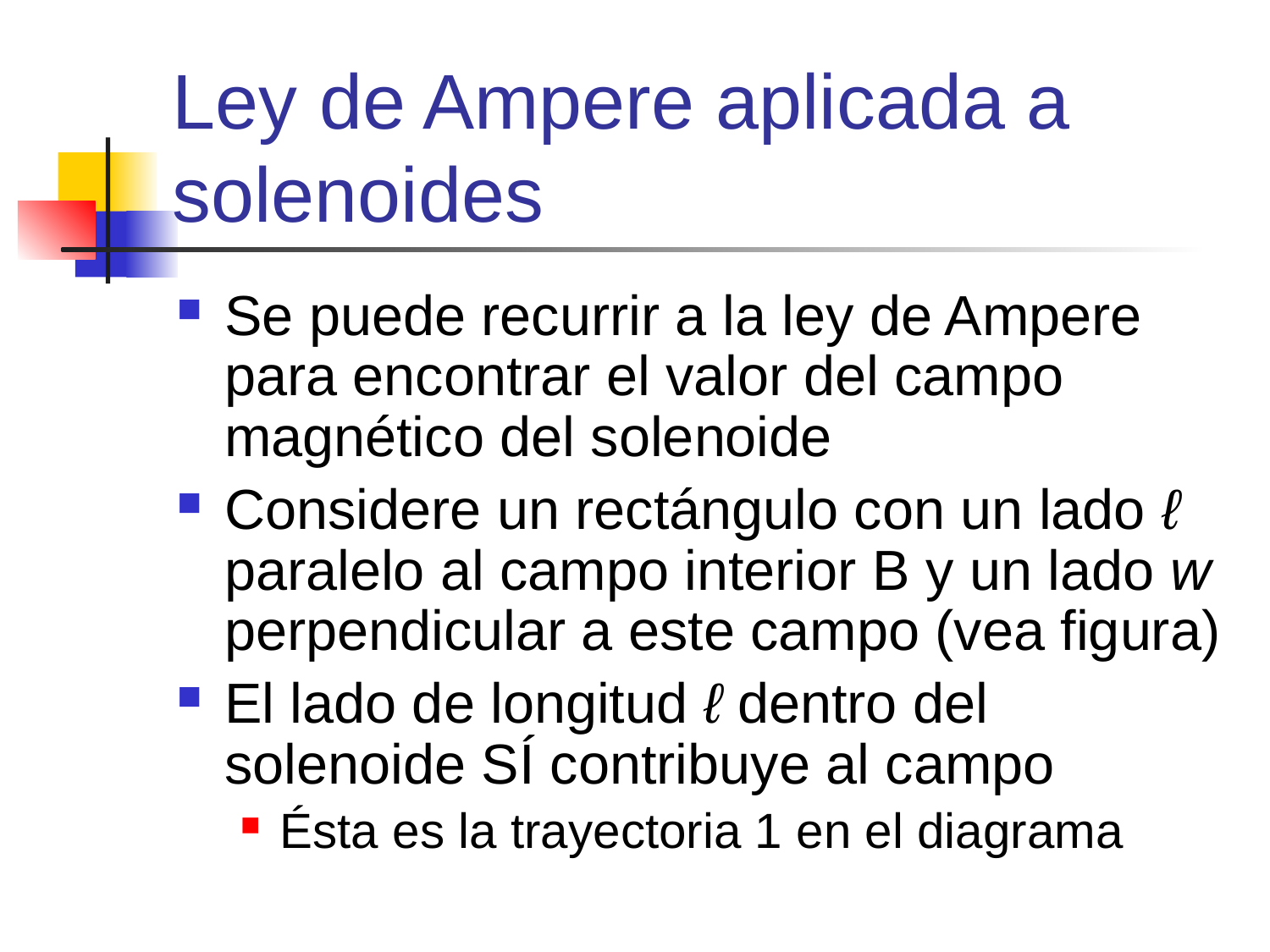

# Ley de Ampere aplicada a solenoides
Se puede recurrir a la ley de Ampere para encontrar el valor del campo magnético del solenoide
Considere un rectángulo con un lado ℓ paralelo al campo interior B y un lado w perpendicular a este campo (vea figura)
El lado de longitud ℓ dentro del solenoide SÍ contribuye al campo
Ésta es la trayectoria 1 en el diagrama